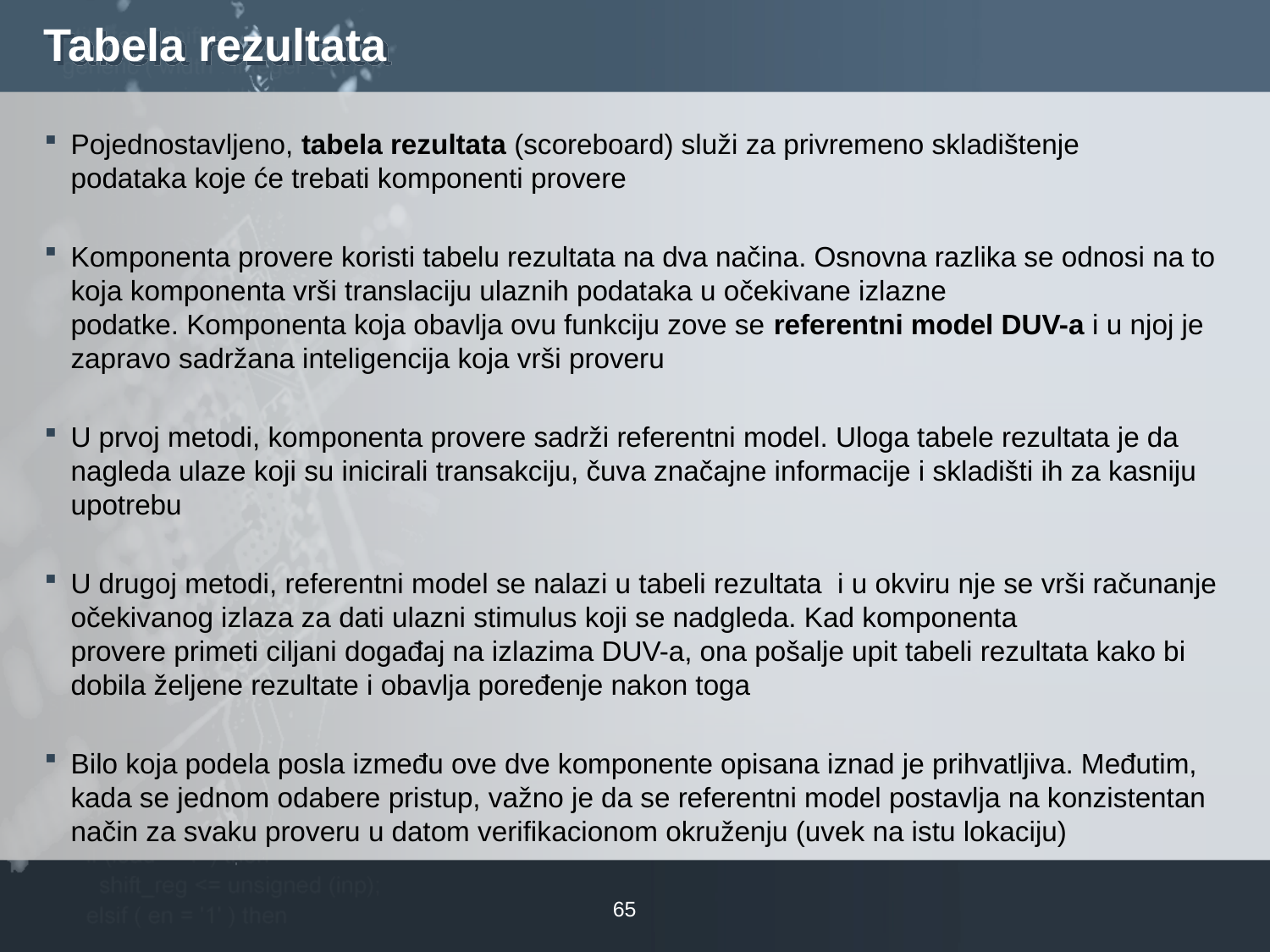

# Tabela rezultata
Pojednostavljeno, tabela rezultata (scoreboard) služi za privremeno skladištenje podataka koje će trebati komponenti provere

Komponenta provere koristi tabelu rezultata na dva načina. Osnovna razlika se odnosi na to koja komponenta vrši translaciju ulaznih podataka u očekivane izlazne podatke. Komponenta koja obavlja ovu funkciju zove se referentni model DUV-a i u njoj je zapravo sadržana inteligencija koja vrši proveru

U prvoj metodi, komponenta provere sadrži referentni model. Uloga tabele rezultata je da nagleda ulaze koji su inicirali transakciju, čuva značajne informacije i skladišti ih za kasniju upotrebu

U drugoj metodi, referentni model se nalazi u tabeli rezultata  i u okviru nje se vrši računanje očekivanog izlaza za dati ulazni stimulus koji se nadgleda. Kad komponenta provere primeti ciljani događaj na izlazima DUV-a, ona pošalje upit tabeli rezultata kako bi dobila željene rezultate i obavlja poređenje nakon toga

Bilo koja podela posla između ove dve komponente opisana iznad je prihvatljiva. Međutim, kada se jednom odabere pristup, važno je da se referentni model postavlja na konzistentan način za svaku proveru u datom verifikacionom okruženju (uvek na istu lokaciju)
65